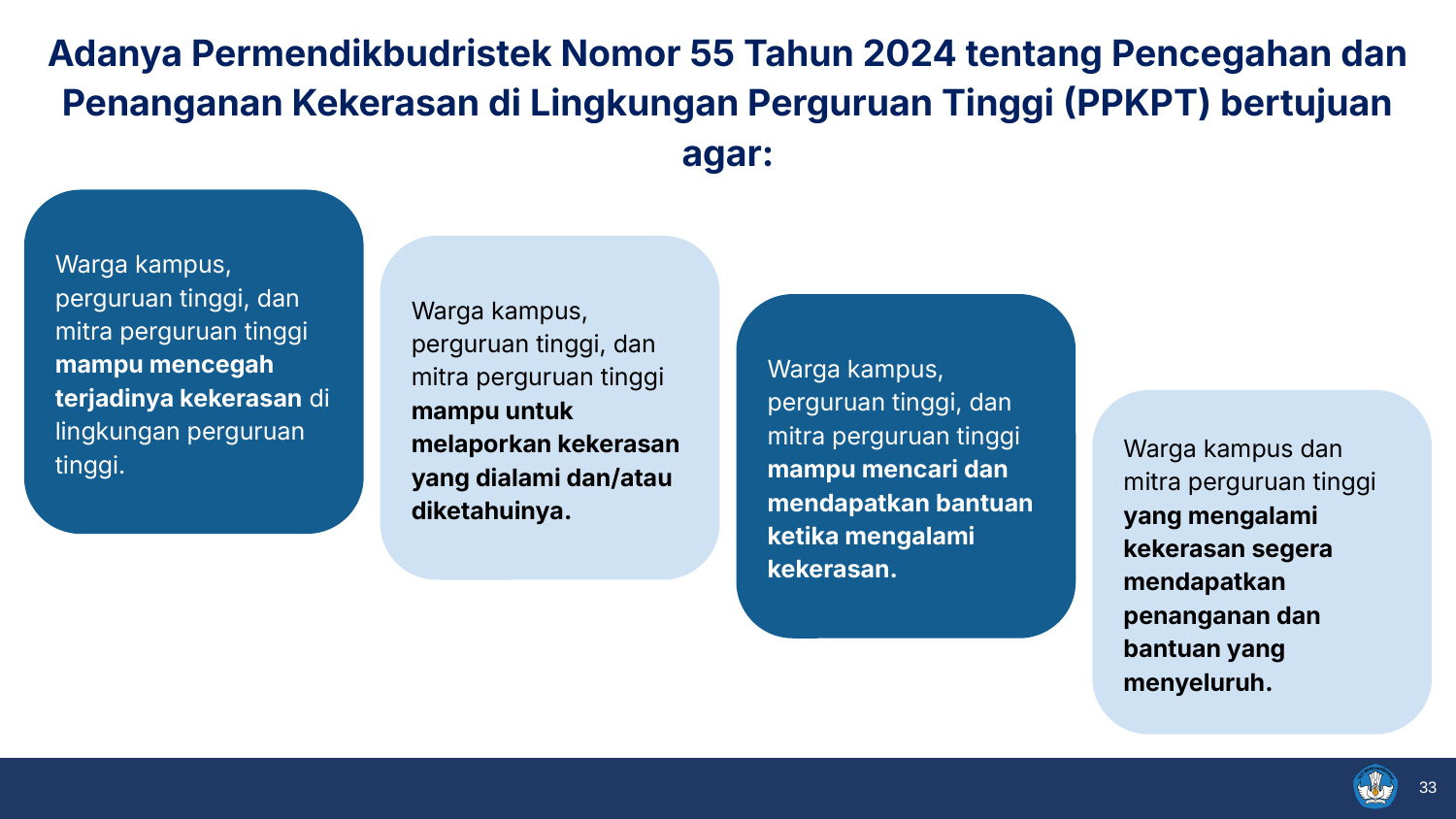

Adanya Permendikbudristek Nomor 55 Tahun 2024 tentang Pencegahan dan Penanganan Kekerasan di Lingkungan Perguruan Tinggi (PPKPT) bertujuan agar:
Warga kampus, perguruan tinggi, dan mitra perguruan tinggi mampu mencegah terjadinya kekerasan di
lingkungan perguruan tinggi.
Warga kampus, perguruan tinggi, dan mitra perguruan tinggi mampu untuk melaporkan kekerasan yang dialami dan/atau diketahuinya.
Warga kampus, perguruan tinggi, dan mitra perguruan tinggi mampu mencari dan mendapatkan bantuan ketika mengalami kekerasan.
Warga kampus dan mitra perguruan tinggi yang mengalami kekerasan segera mendapatkan penanganan dan bantuan yang menyeluruh.